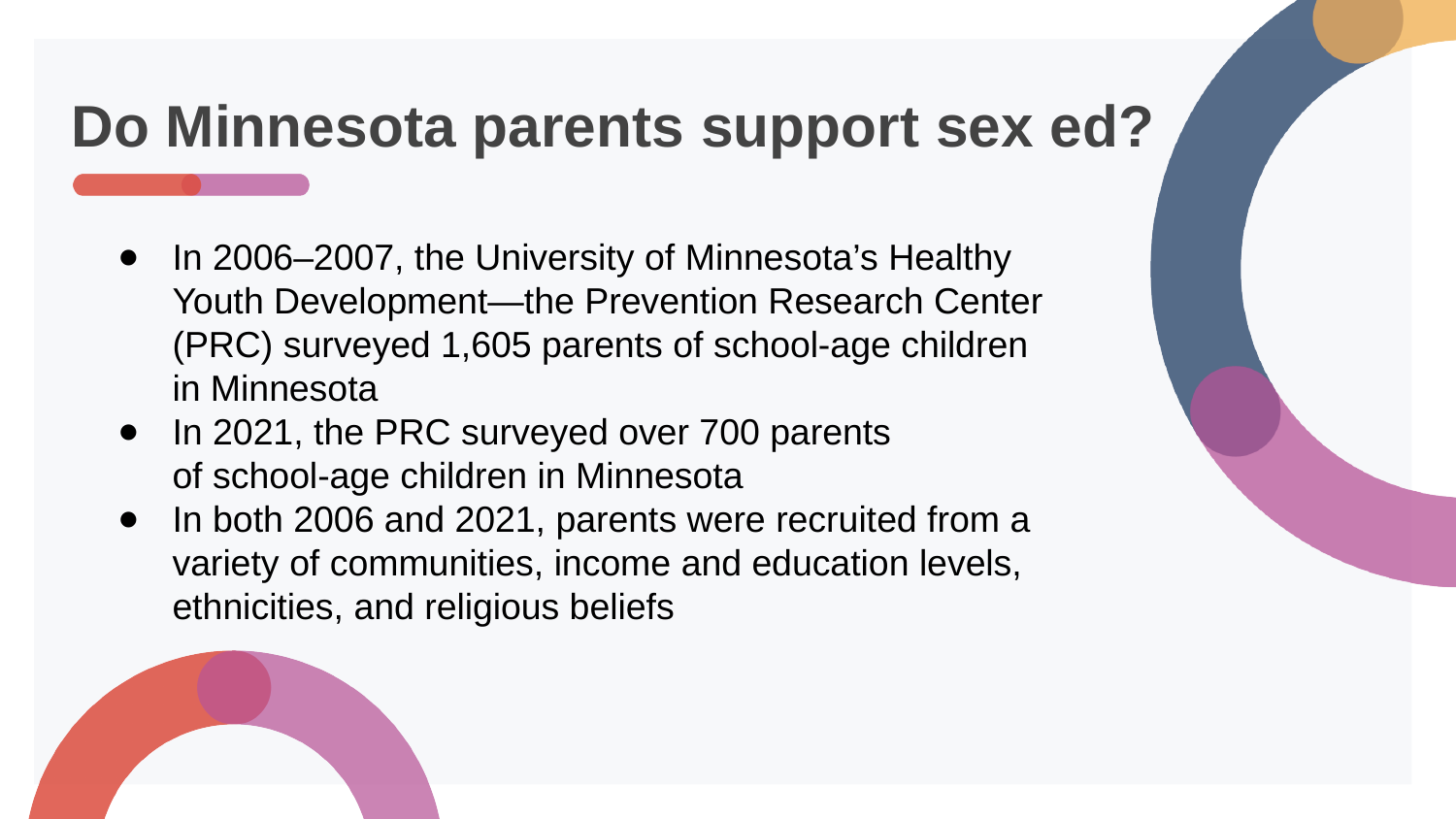

# Do Minnesota parents support sex ed?
In 2006–2007, the University of Minnesota’s Healthy
Youth Development—the Prevention Research Center
(PRC) surveyed 1,605 parents of school-age children
in Minnesota
In 2021, the PRC surveyed over 700 parents
of school-age children in Minnesota
In both 2006 and 2021, parents were recruited from a variety of communities, income and education levels, ethnicities, and religious beliefs